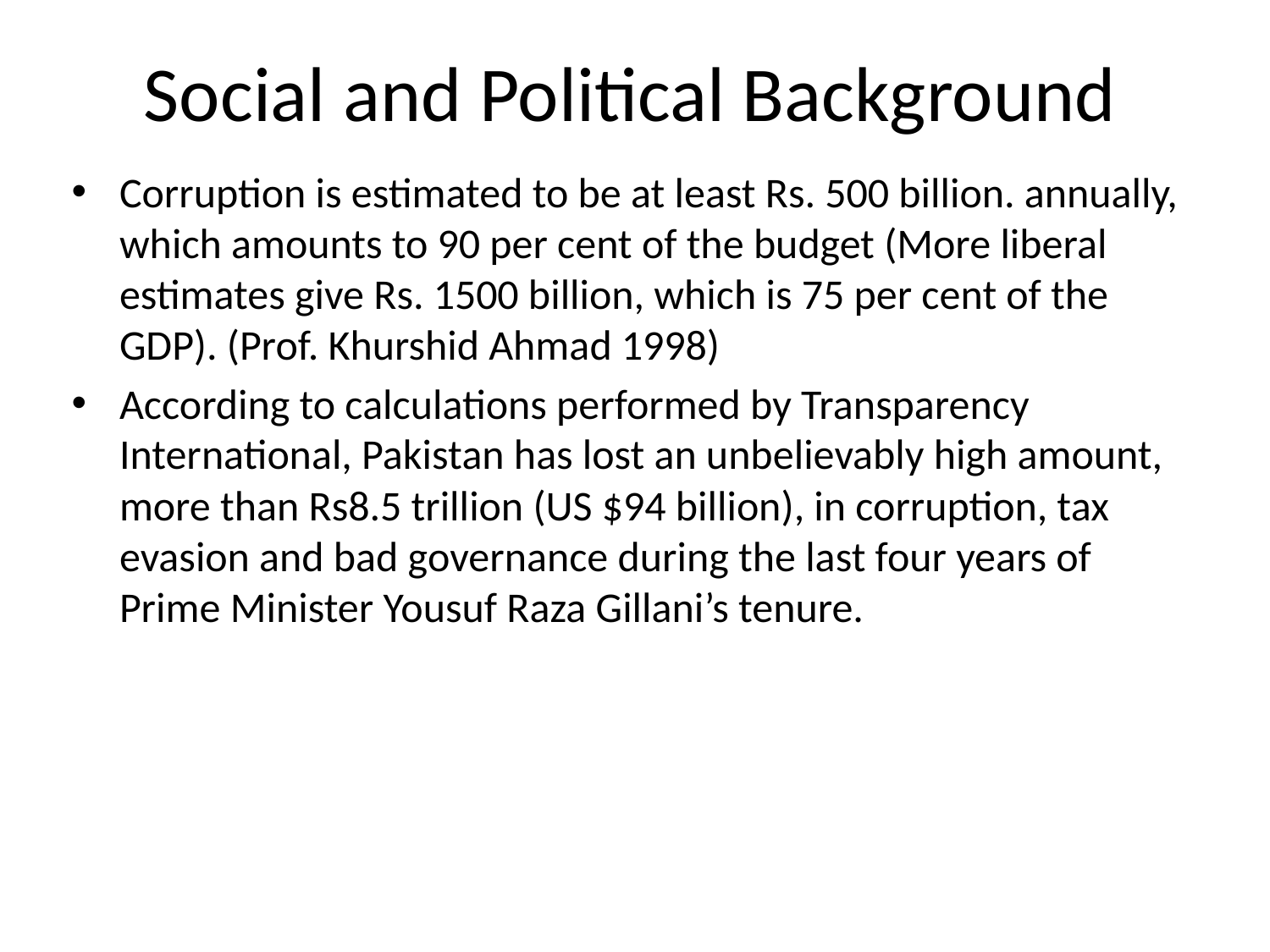

# Social and Political Background
Corruption is estimated to be at least Rs. 500 billion. annually, which amounts to 90 per cent of the budget (More liberal estimates give Rs. 1500 billion, which is 75 per cent of the GDP). (Prof. Khurshid Ahmad 1998)
According to calculations performed by Transparency International, Pakistan has lost an unbelievably high amount, more than Rs8.5 trillion (US $94 billion), in corruption, tax evasion and bad governance during the last four years of Prime Minister Yousuf Raza Gillani’s tenure.